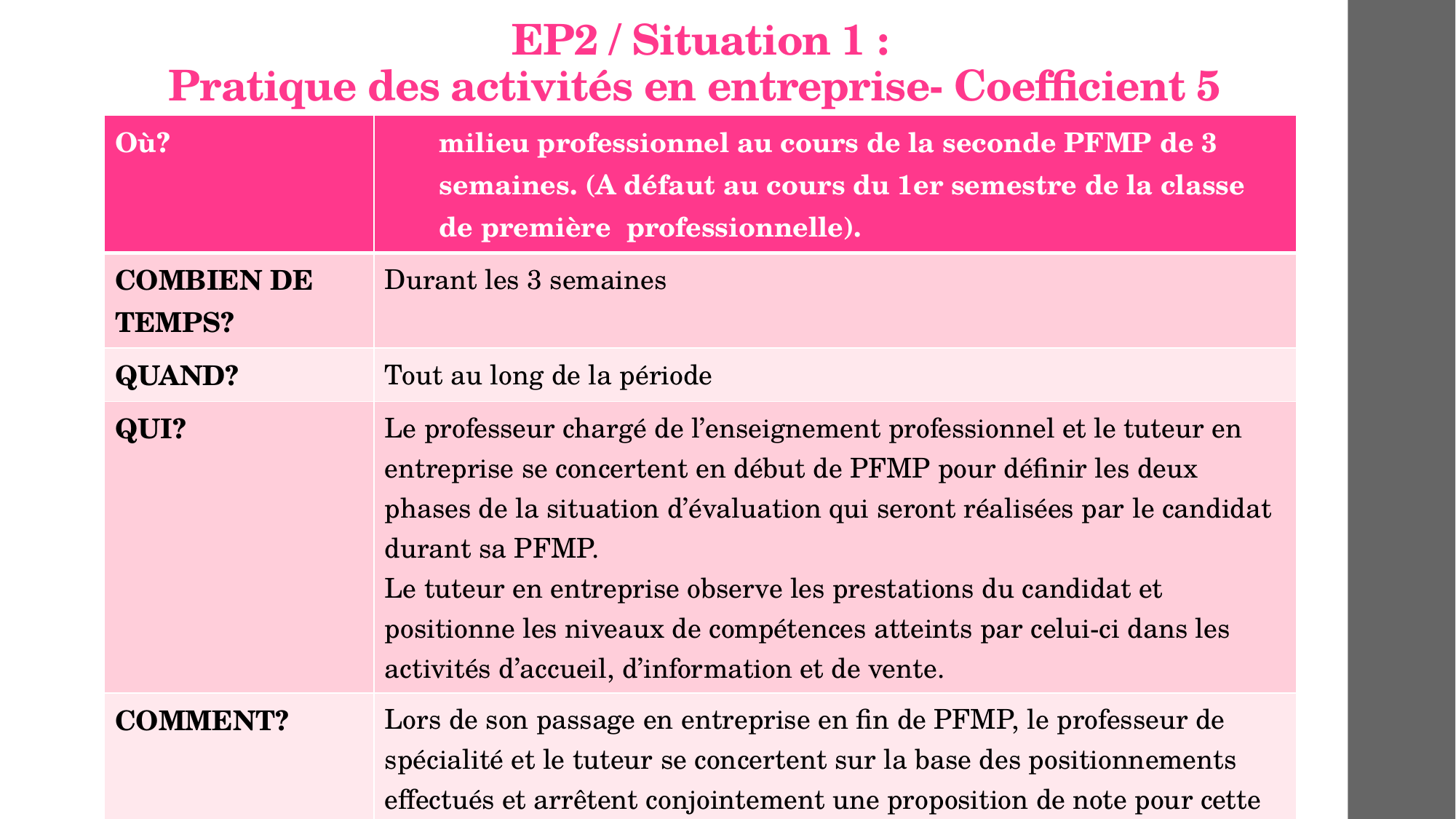

# EP2 / Situation 1 : Pratique des activités en entreprise- Coefficient 5
| Où? | milieu professionnel au cours de la seconde PFMP de 3 semaines. (A défaut au cours du 1er semestre de la classe de première professionnelle). |
| --- | --- |
| COMBIEN DE TEMPS? | Durant les 3 semaines |
| QUAND? | Tout au long de la période |
| QUI? | Le professeur chargé de l’enseignement professionnel et le tuteur en entreprise se concertent en début de PFMP pour définir les deux phases de la situation d’évaluation qui seront réalisées par le candidat durant sa PFMP. Le tuteur en entreprise observe les prestations du candidat et positionne les niveaux de compétences atteints par celui-ci dans les activités d’accueil, d’information et de vente. |
| COMMENT? | Lors de son passage en entreprise en fin de PFMP, le professeur de spécialité et le tuteur se concertent sur la base des positionnements effectués et arrêtent conjointement une proposition de note pour cette situation d’évaluation |